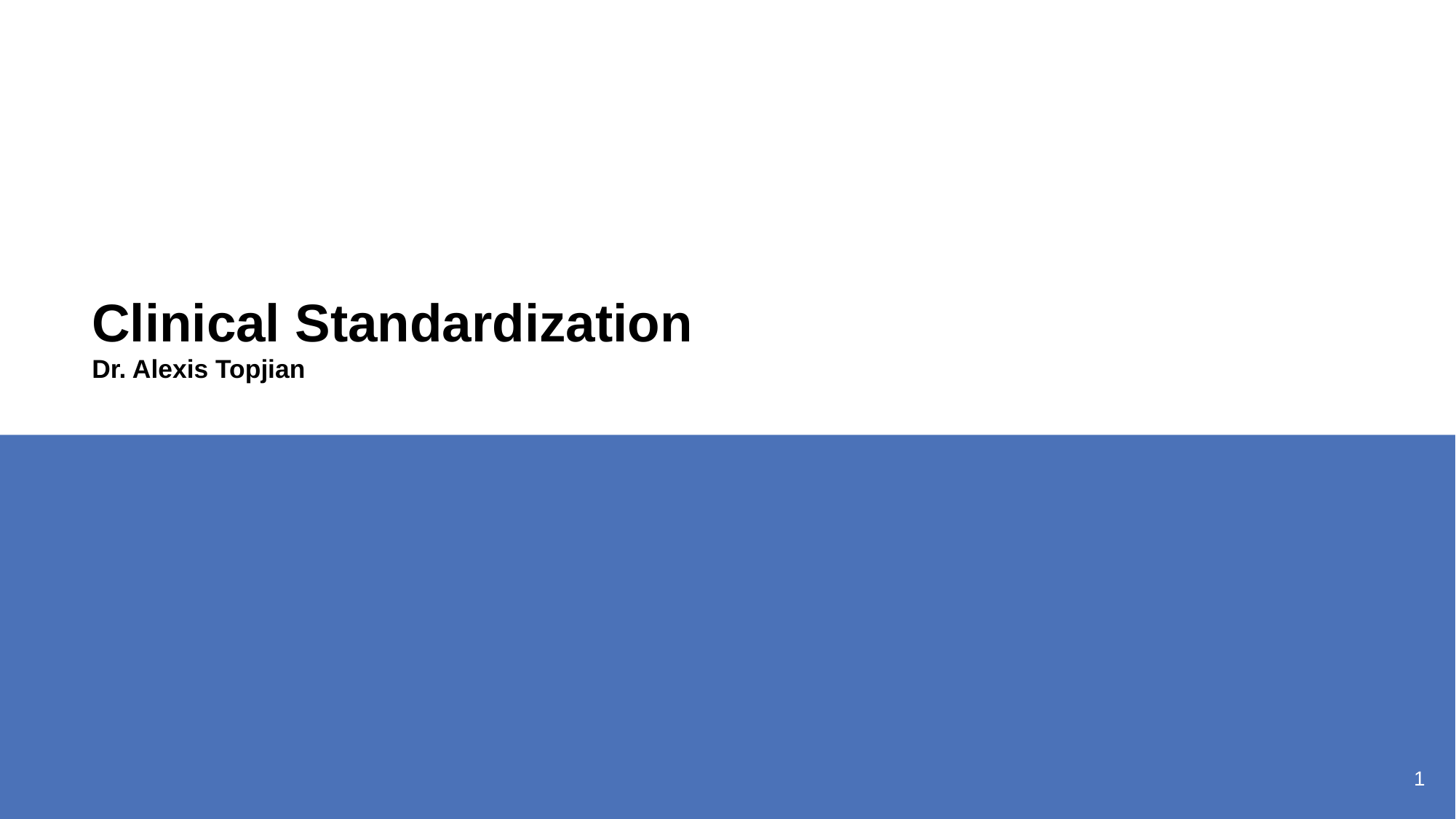

# Clinical Standardization
Dr. Alexis Topjian
1